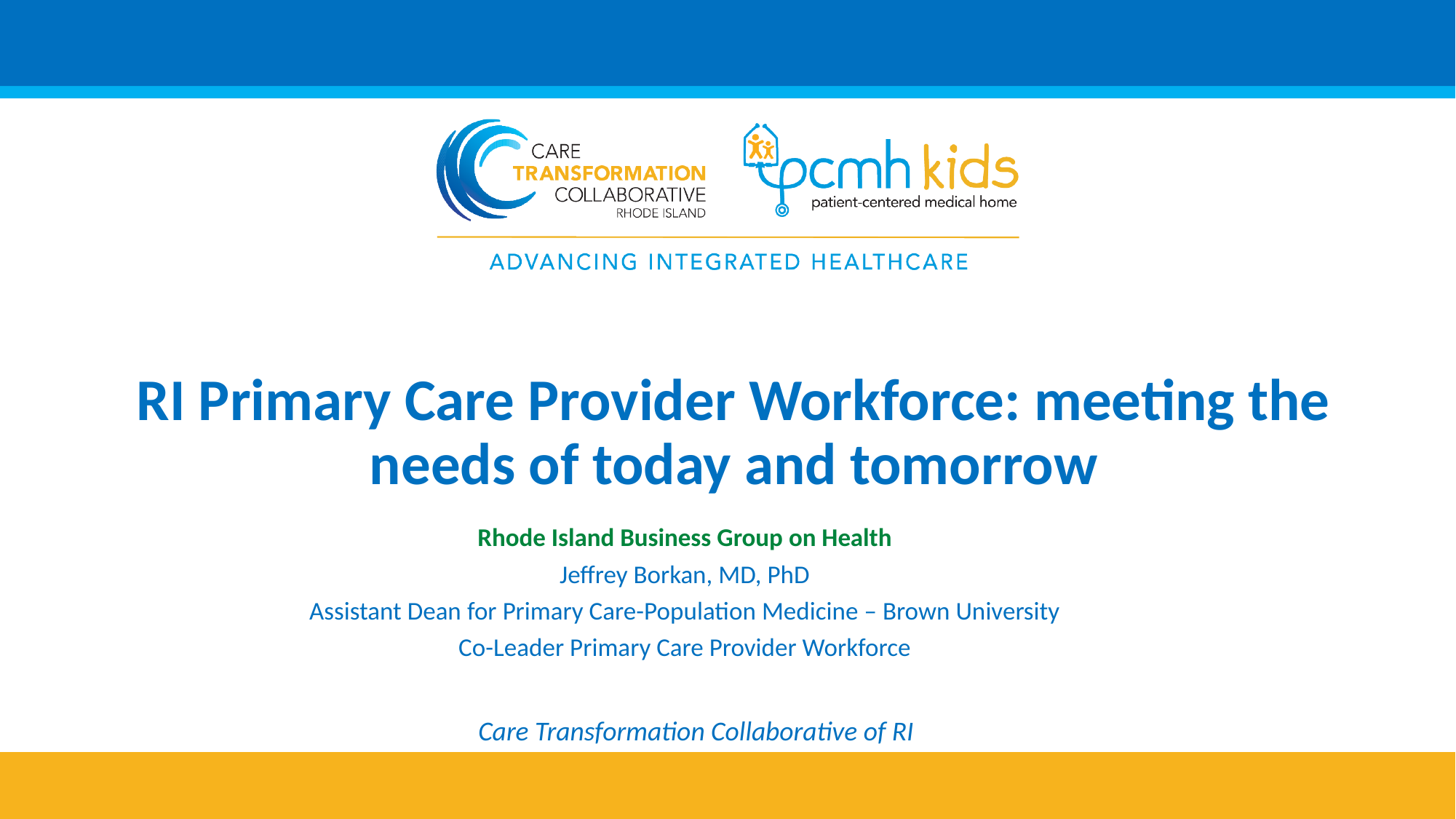

# RI Primary Care Provider Workforce: meeting the needs of today and tomorrow
Rhode Island Business Group on Health
Jeffrey Borkan, MD, PhD
Assistant Dean for Primary Care-Population Medicine – Brown University
Co-Leader Primary Care Provider Workforce